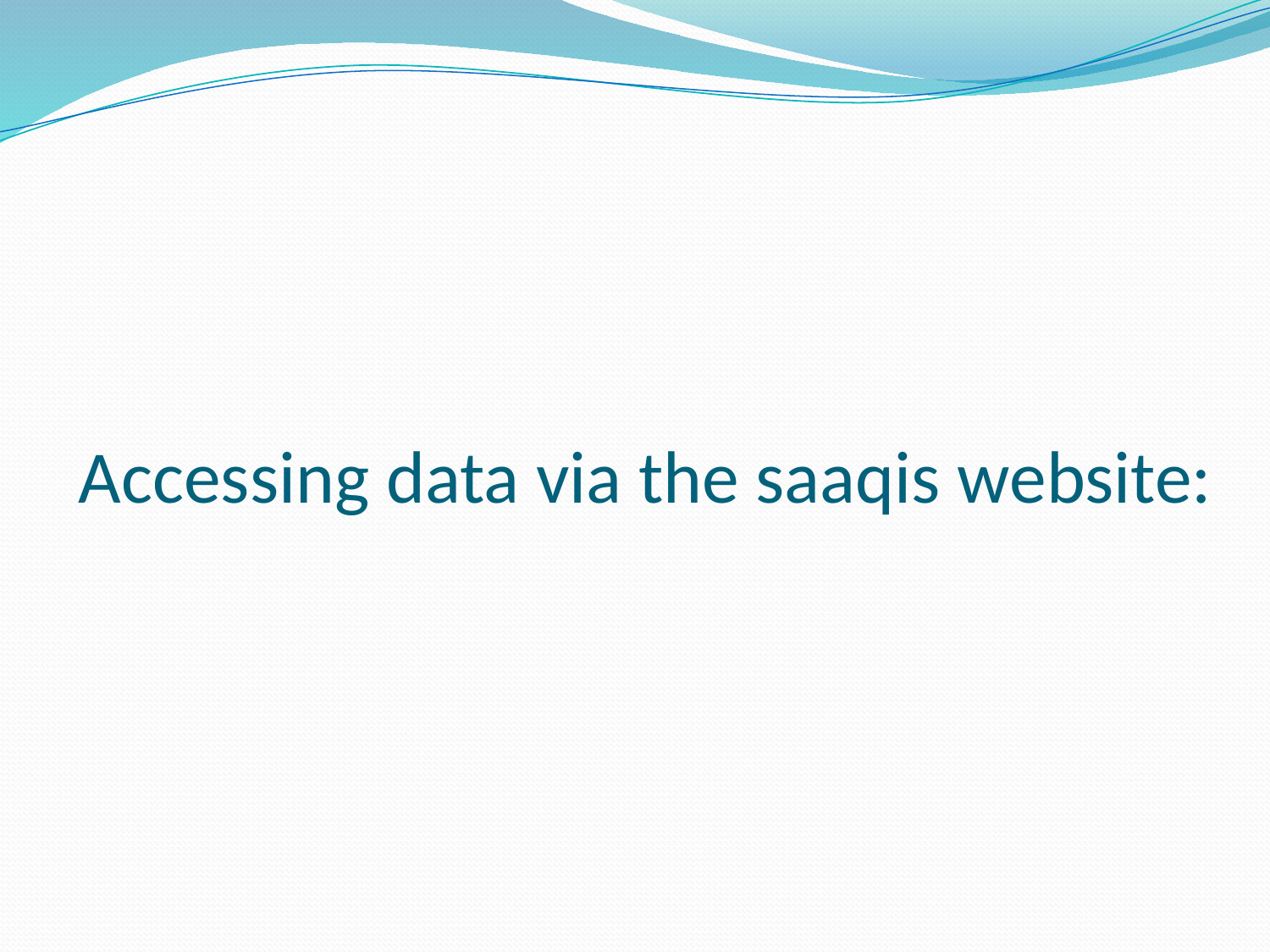

# Accessing data via the saaqis website: